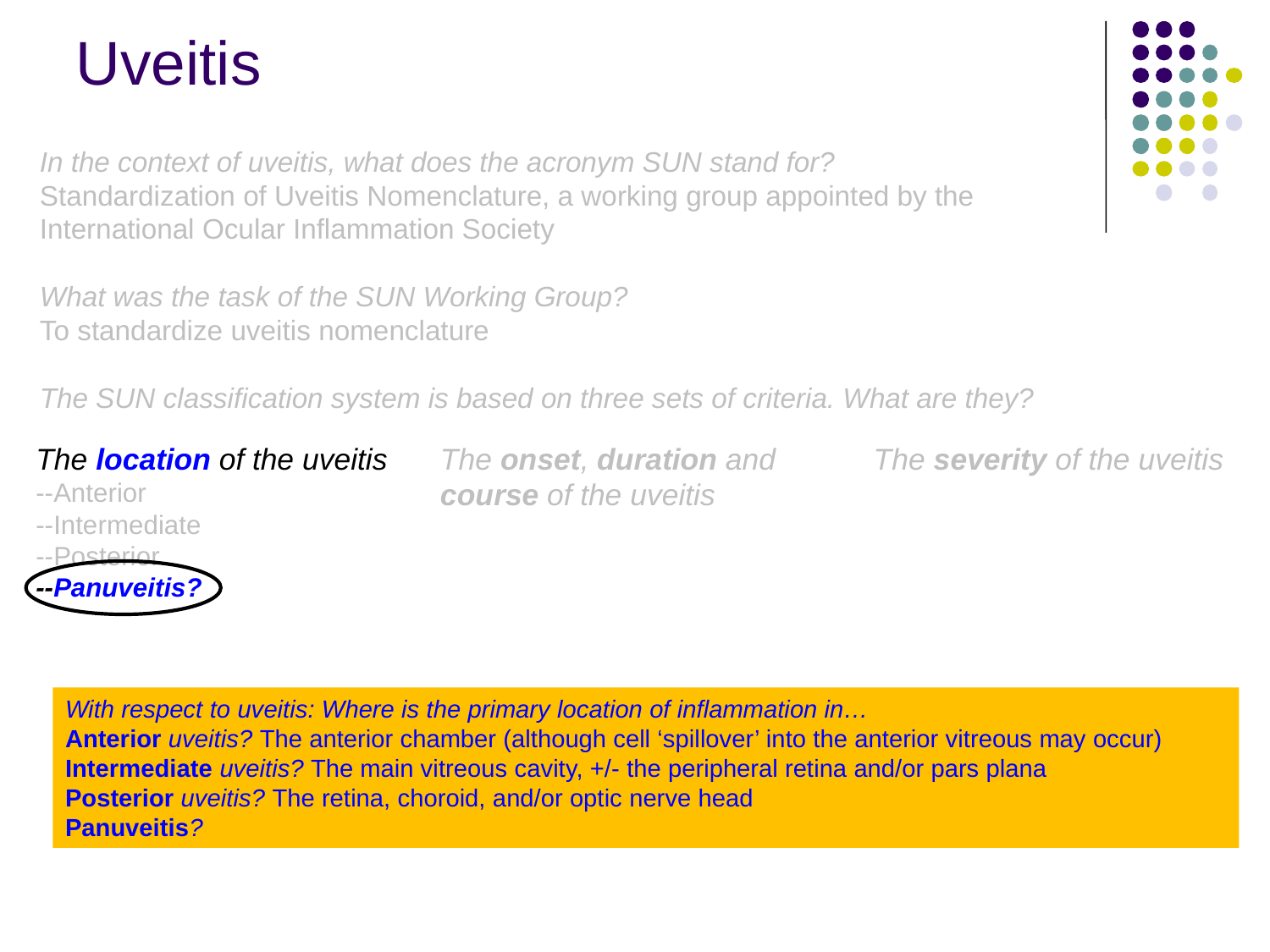

Uveitis
In the context of uveitis, what does the acronym SUN stand for?
Standardization of Uveitis Nomenclature, a working group appointed by the International Ocular Inflammation Society

What was the task of the SUN Working Group?
To standardize uveitis nomenclature

The SUN classification system is based on three sets of criteria. What are they?
The onset, duration and course of the uveitis

The location of the uveitis
--Anterior
--Intermediate
--Posterior
--Panuveitis?
The severity of the uveitis

With respect to uveitis: Where is the primary location of inflammation in…
Anterior uveitis? The anterior chamber (although cell ‘spillover’ into the anterior vitreous may occur)
Intermediate uveitis? The main vitreous cavity, +/- the peripheral retina and/or pars plana
Posterior uveitis? The retina, choroid, and/or optic nerve head
Panuveitis? All three locations are equally involved